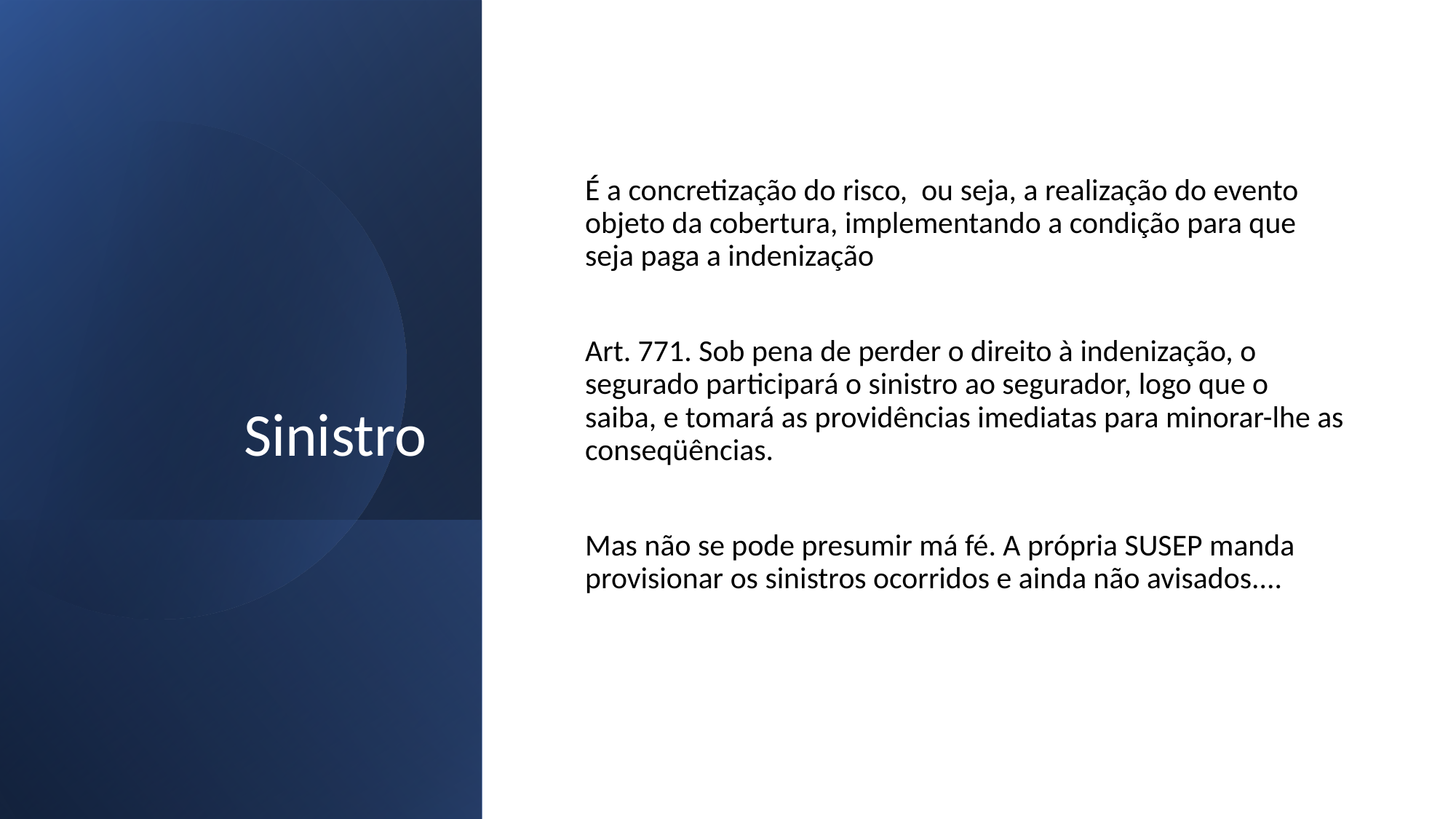

# Sinistro
É a concretização do risco,  ou seja, a realização do evento objeto da cobertura, implementando a condição para que seja paga a indenização

Art. 771. Sob pena de perder o direito à indenização, o segurado participará o sinistro ao segurador, logo que o saiba, e tomará as providências imediatas para minorar-lhe as conseqüências.

Mas não se pode presumir má fé. A própria SUSEP manda provisionar os sinistros ocorridos e ainda não avisados....